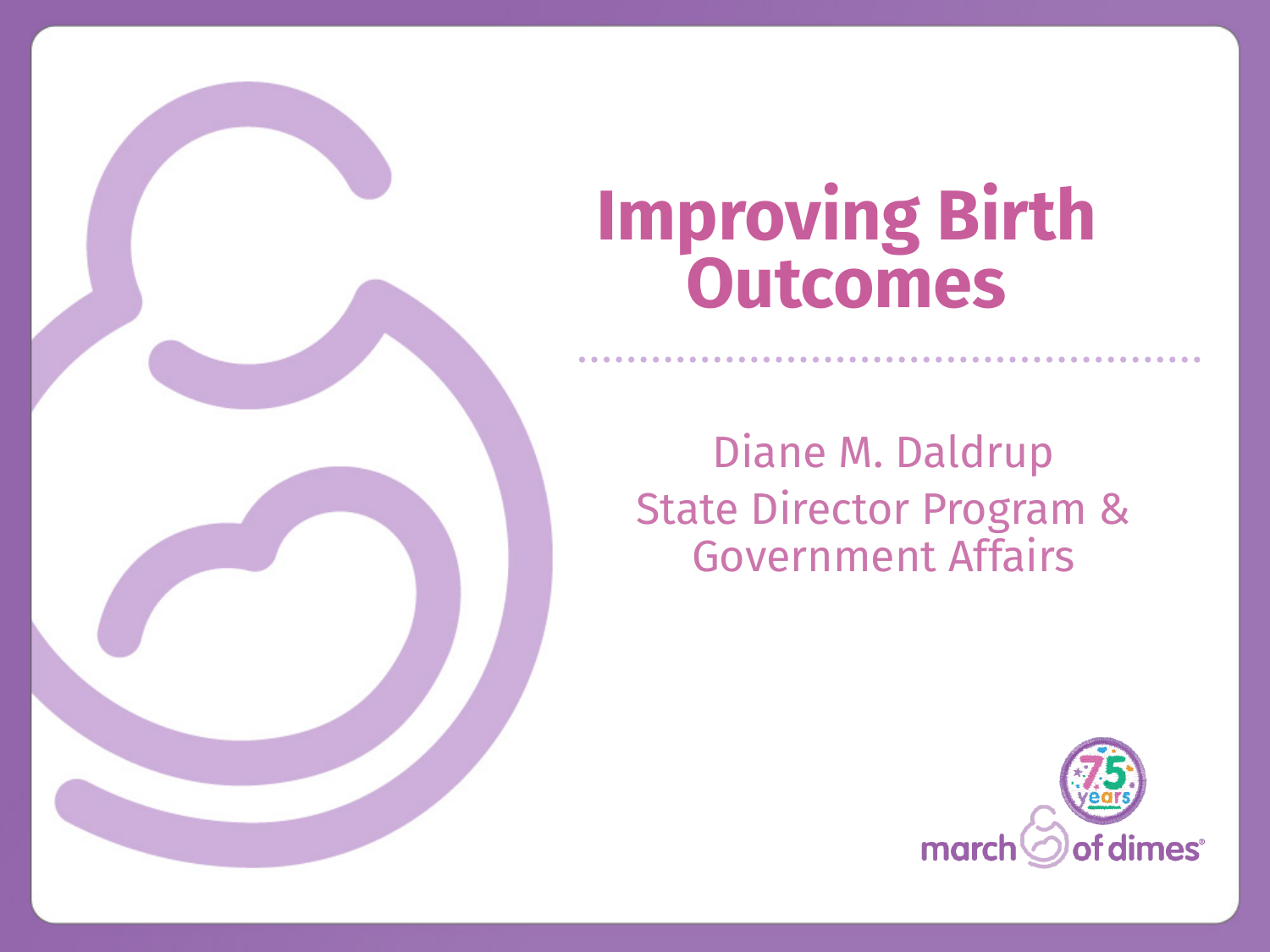

# Improving Birth Outcomes
Diane M. Daldrup
State Director Program & Government Affairs